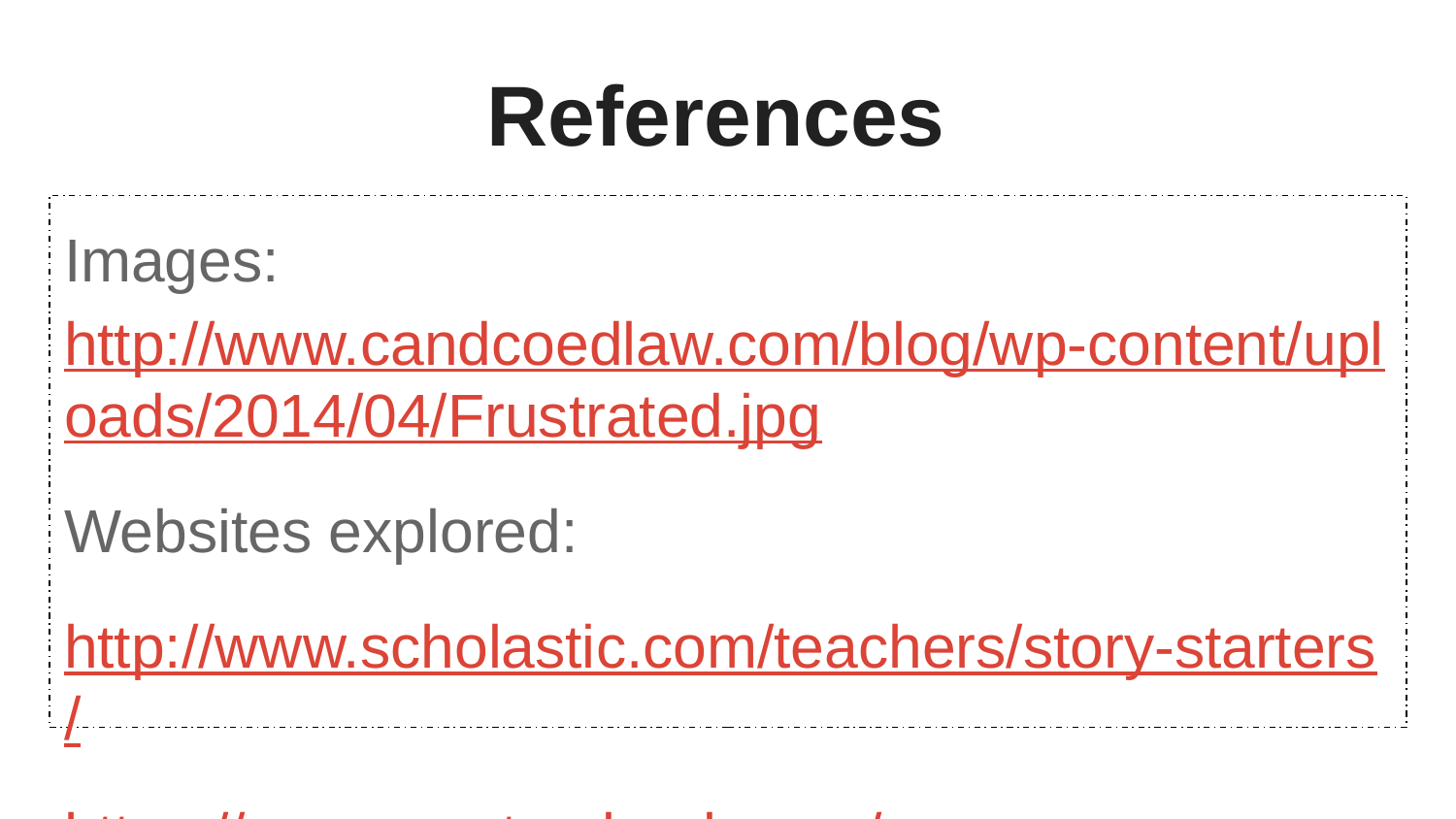

# References
Images: http://www.candcoedlaw.com/blog/wp-content/uploads/2014/04/Frustrated.jpg
Websites explored:
http://www.scholastic.com/teachers/story-starters/
https://www.mystorybook.com/